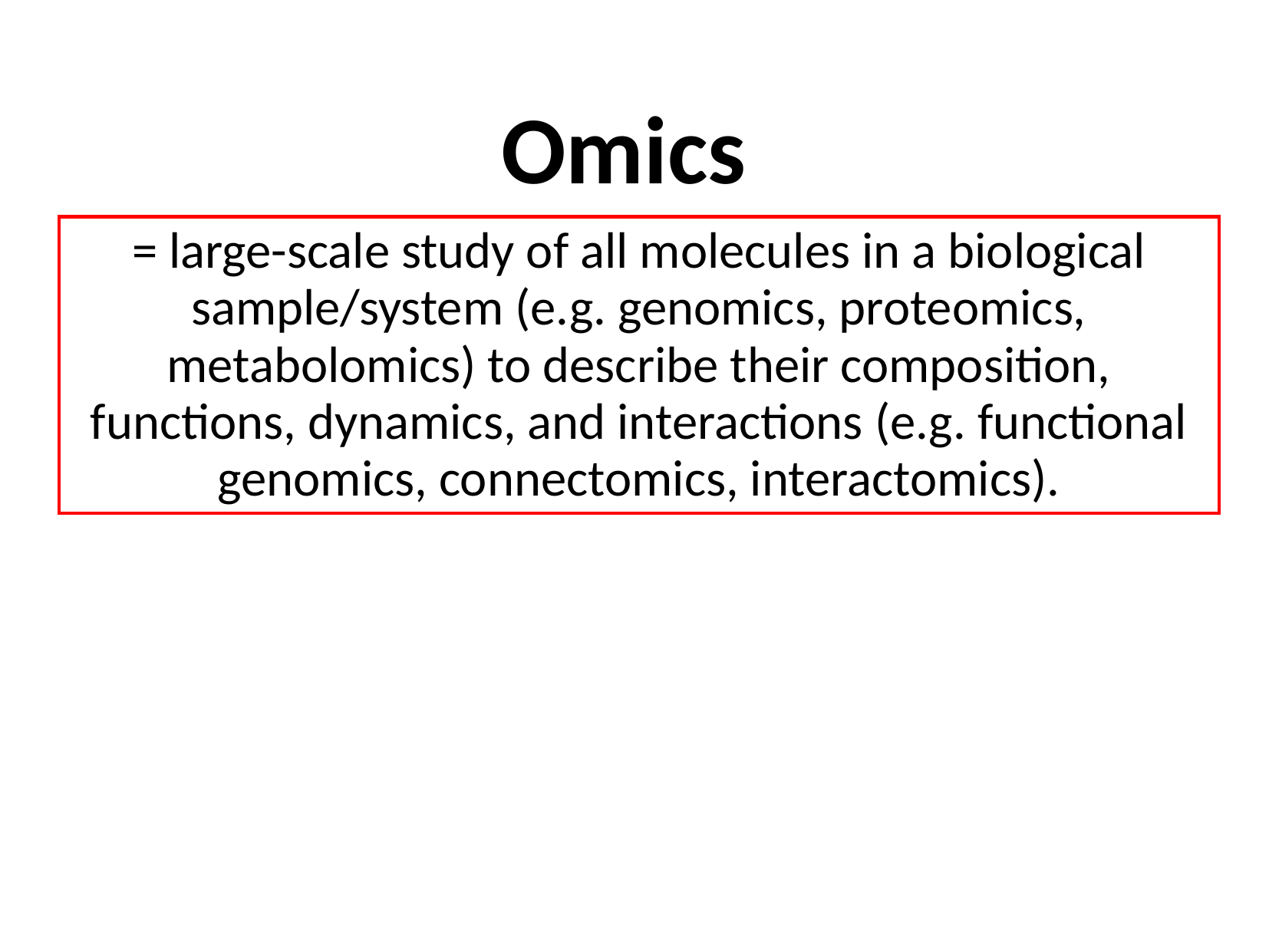

Omics

= large-scale study of all molecules in a biological sample/system (e.g. genomics, proteomics, metabolomics) to describe their composition, functions, dynamics, and interactions (e.g. functional genomics, connectomics, interactomics).